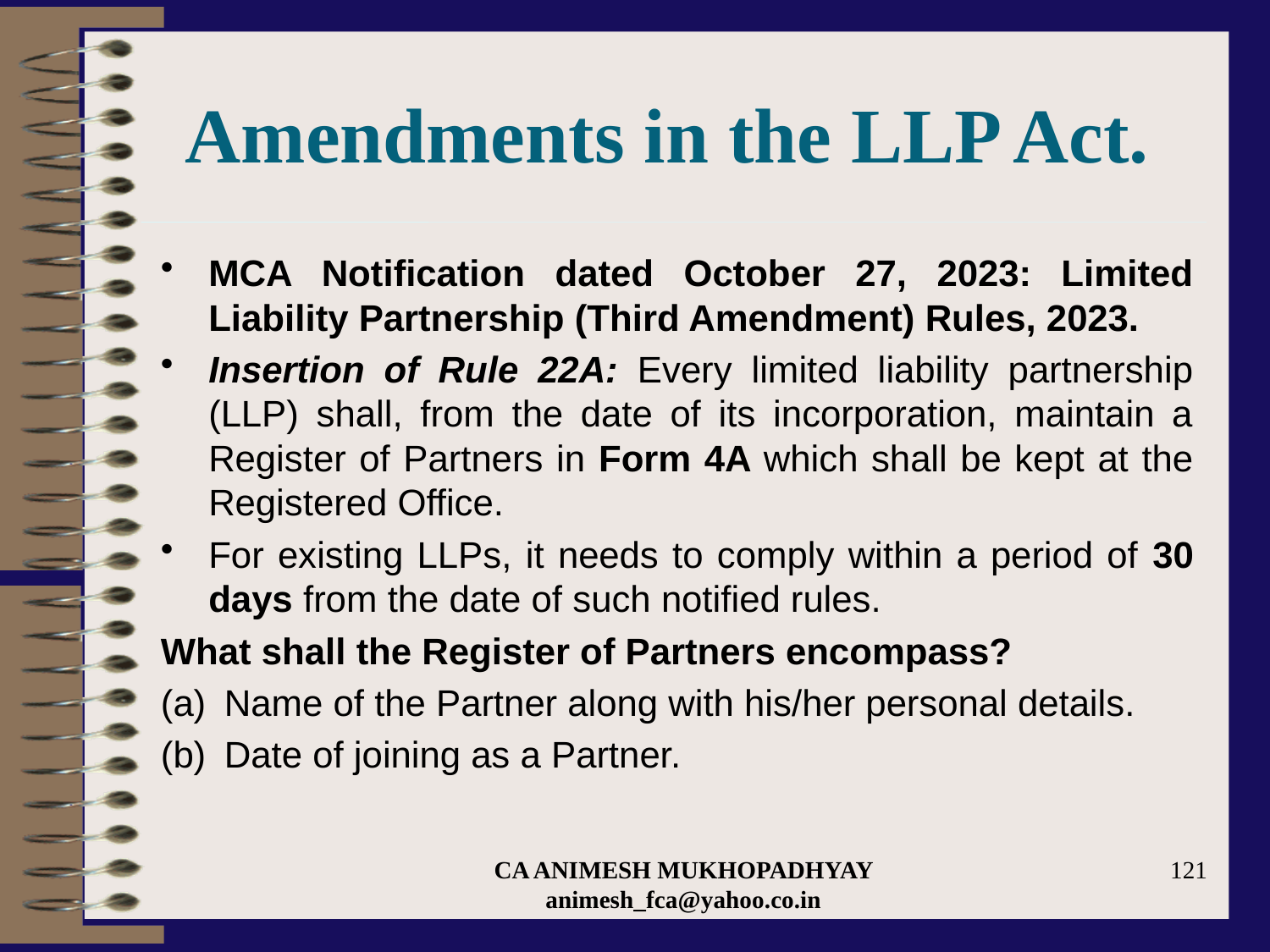

# Amendments in the LLP Act.
MCA Notification dated October 27, 2023: Limited Liability Partnership (Third Amendment) Rules, 2023.
Insertion of Rule 22A: Every limited liability partnership (LLP) shall, from the date of its incorporation, maintain a Register of Partners in Form 4A which shall be kept at the Registered Office.
For existing LLPs, it needs to comply within a period of 30 days from the date of such notified rules.
What shall the Register of Partners encompass?
Name of the Partner along with his/her personal details.
Date of joining as a Partner.
CA ANIMESH MUKHOPADHYAY   animesh_fca@yahoo.co.in
121